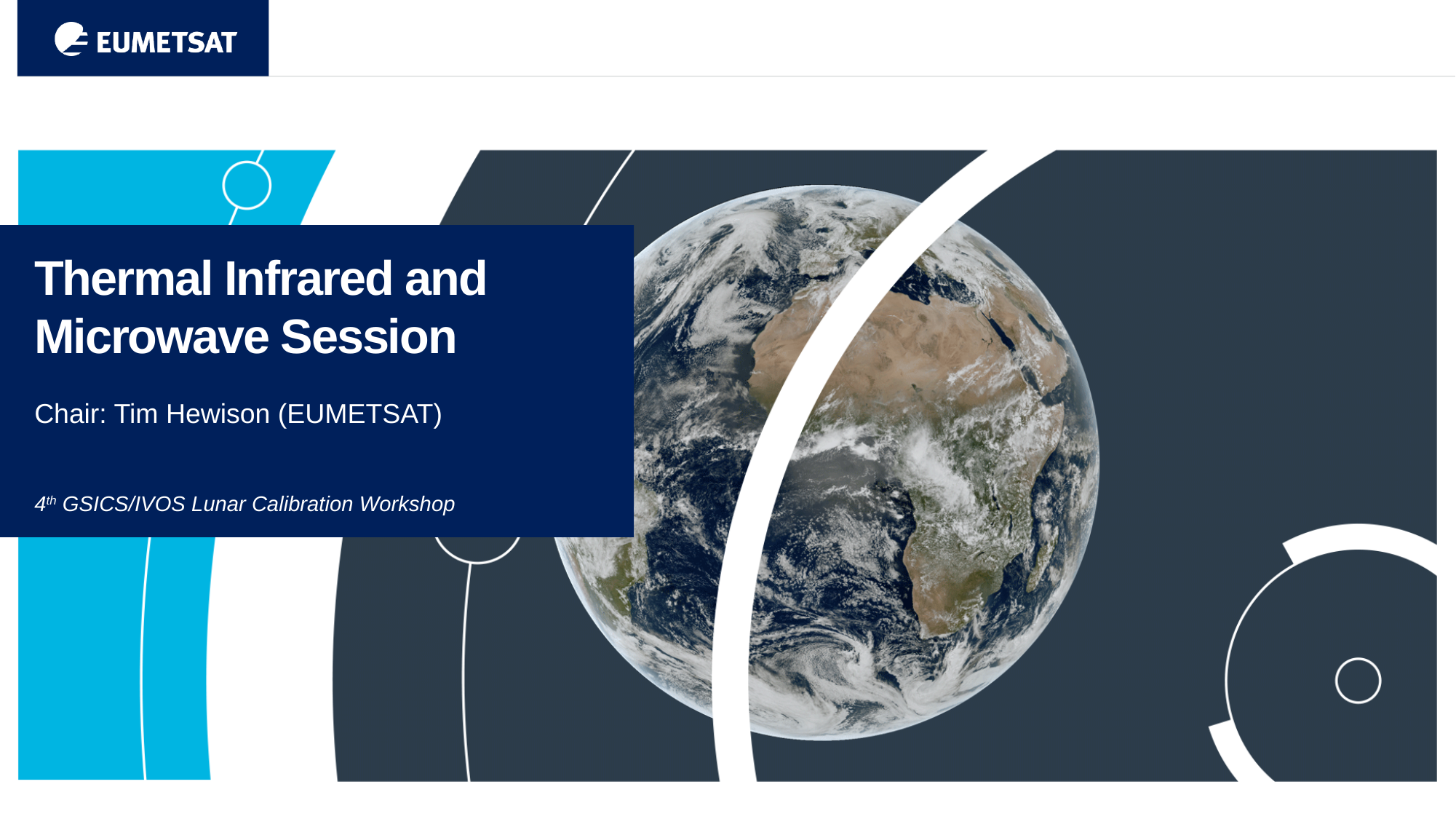

Thermal Infrared and Microwave Session

Chair: Tim Hewison (EUMETSAT)

4th GSICS/IVOS Lunar Calibration Workshop